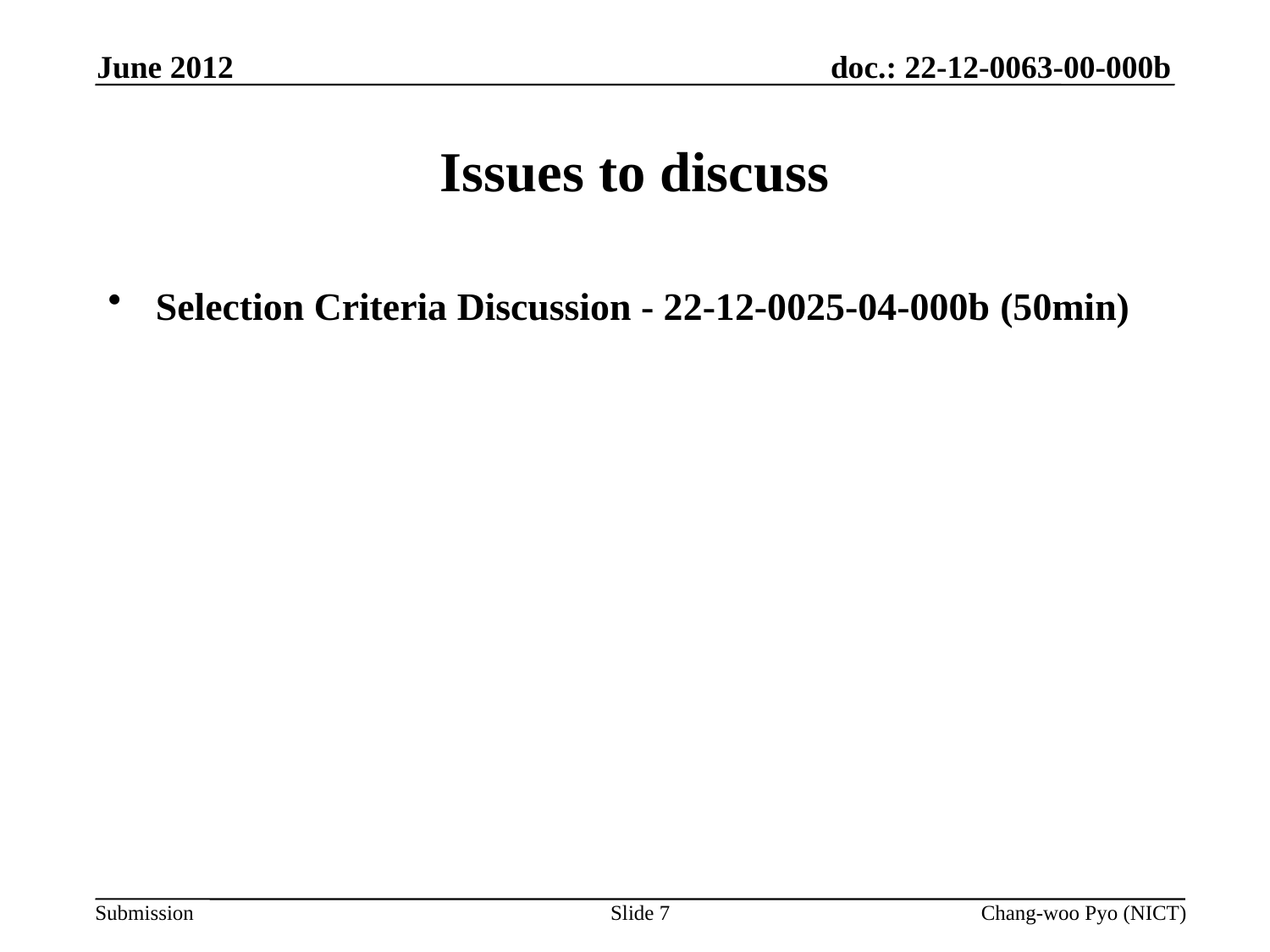

June 2012
# Issues to discuss
Selection Criteria Discussion - 22-12-0025-04-000b (50min)
Slide 7
Chang-woo Pyo (NICT)